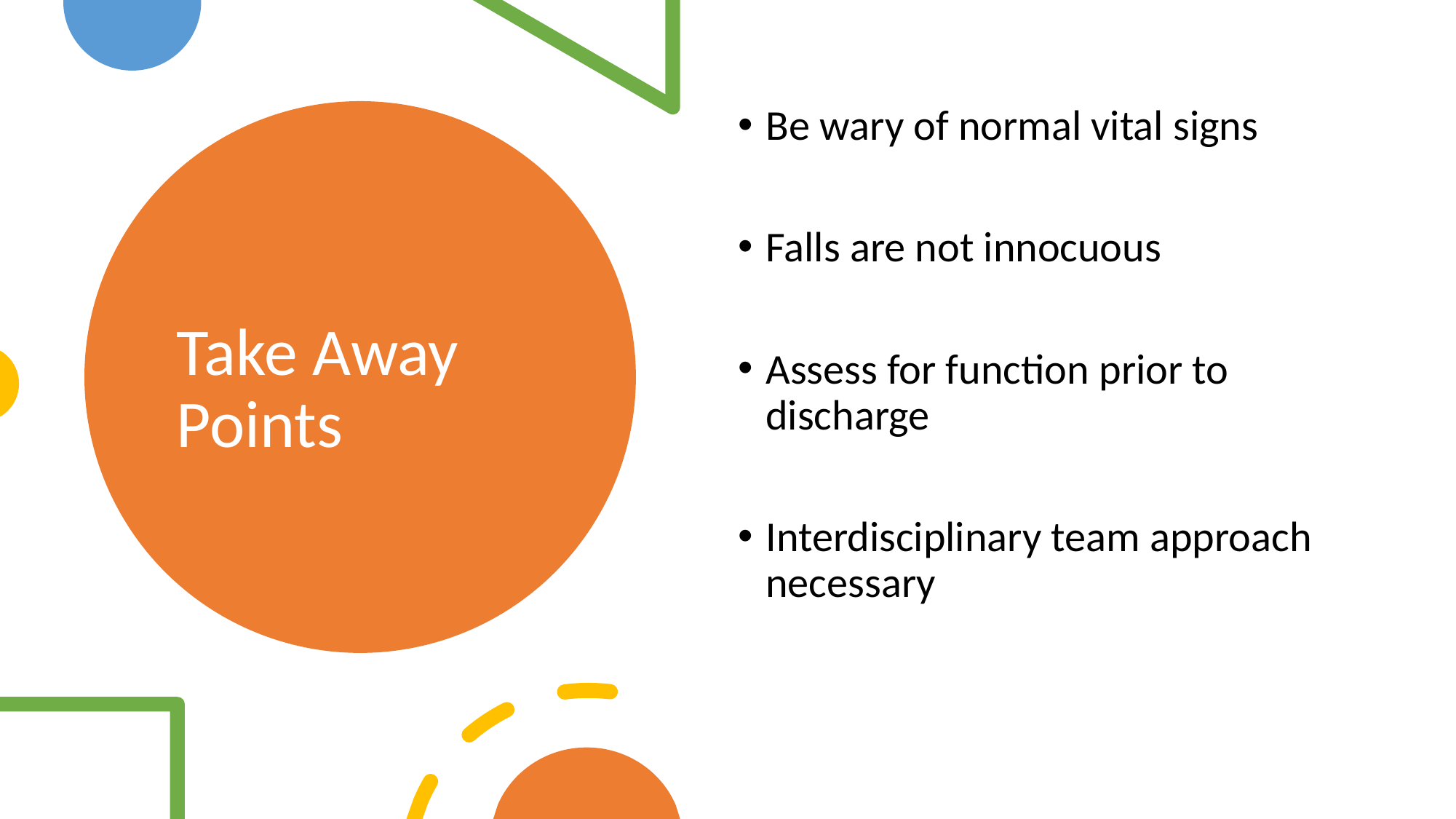

Be wary of normal vital signs

Falls are not innocuous

Assess for function prior to discharge

Interdisciplinary team approach necessary

# Take Away Points